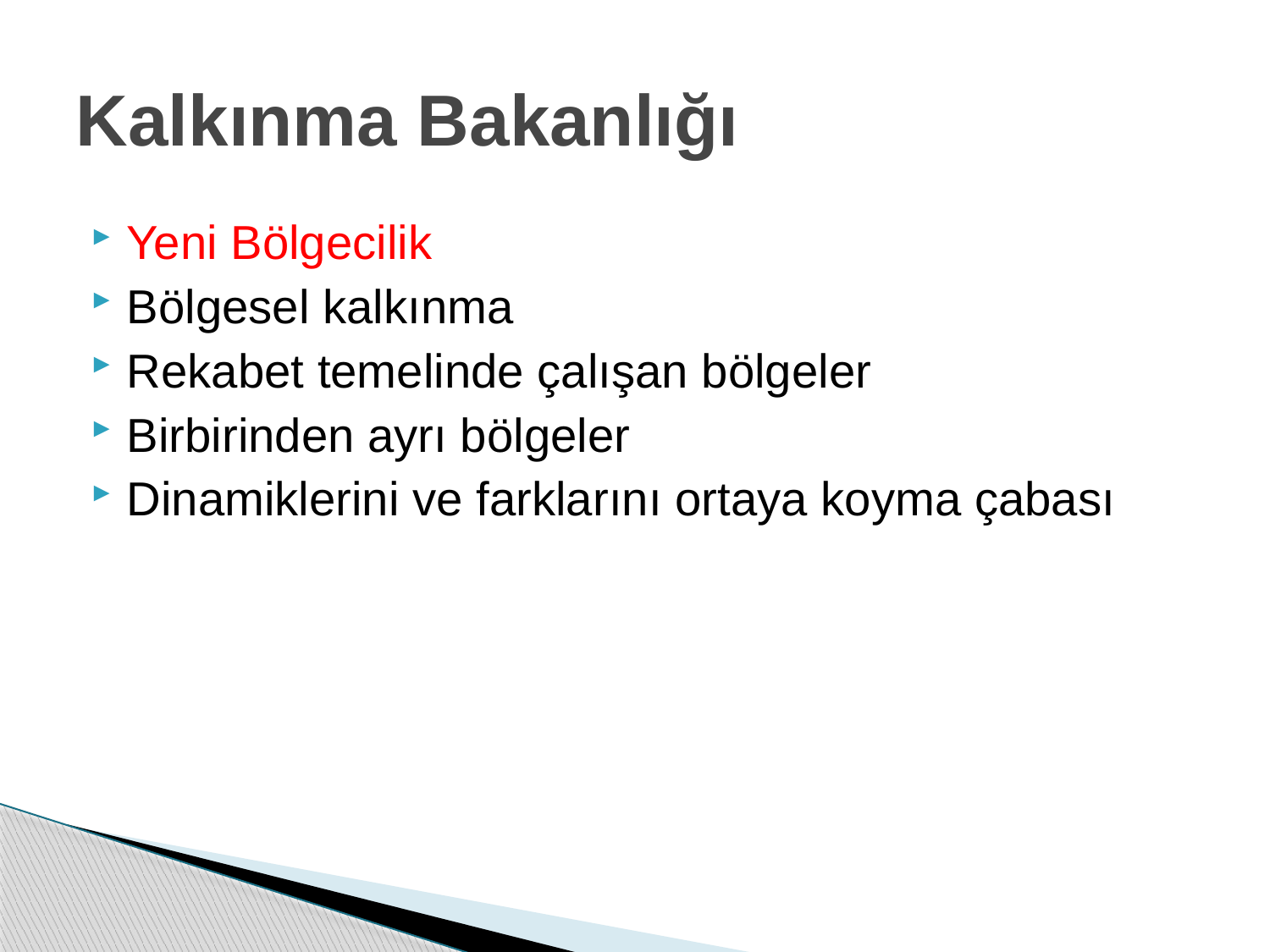

# Kalkınma Bakanlığı
Yeni Bölgecilik
Bölgesel kalkınma
Rekabet temelinde çalışan bölgeler
Birbirinden ayrı bölgeler
Dinamiklerini ve farklarını ortaya koyma çabası